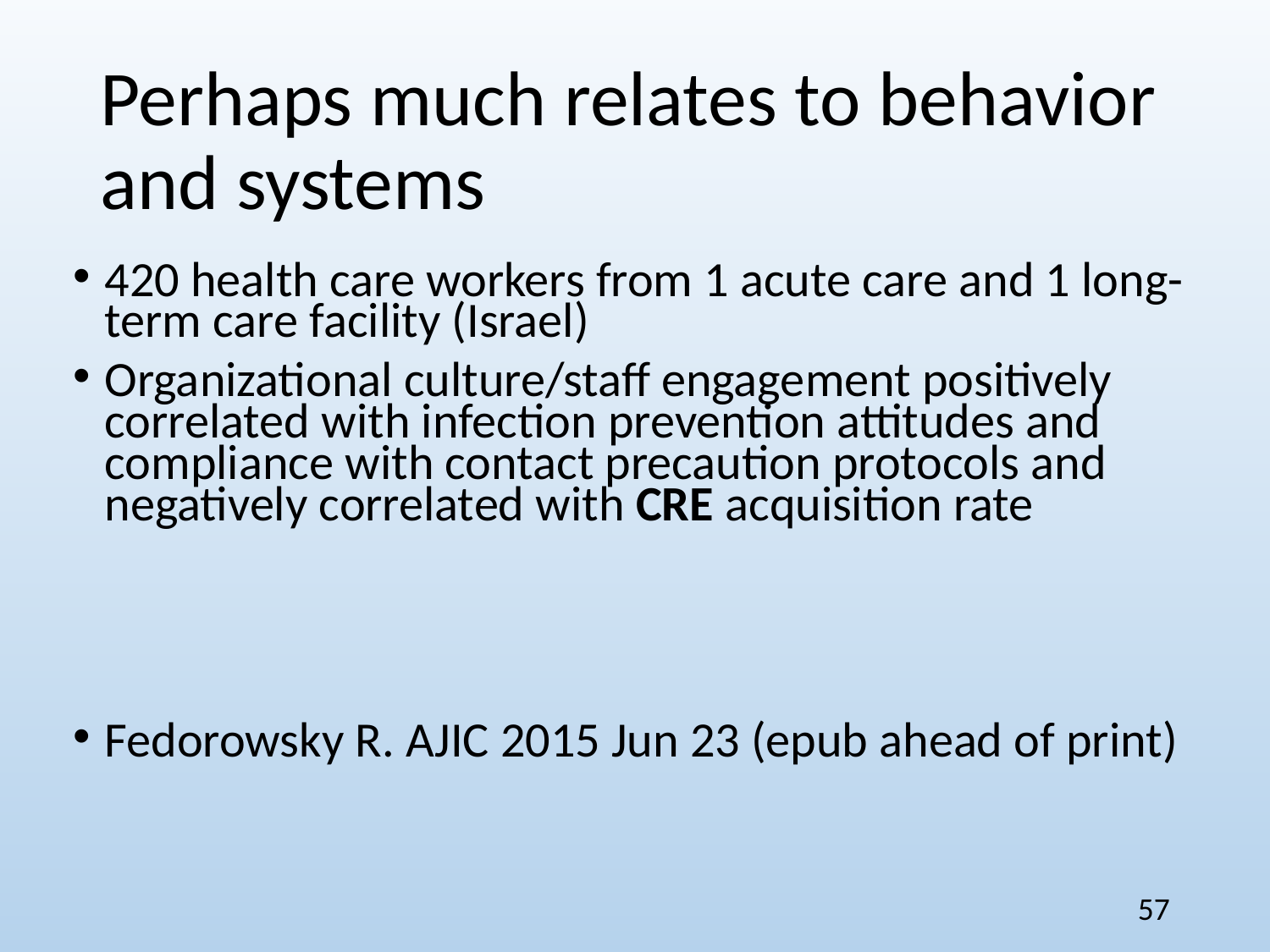

# Perhaps much relates to behavior and systems
420 health care workers from 1 acute care and 1 long-term care facility (Israel)
Organizational culture/staff engagement positively correlated with infection prevention attitudes and compliance with contact precaution protocols and negatively correlated with CRE acquisition rate

Fedorowsky R. AJIC 2015 Jun 23 (epub ahead of print)
57